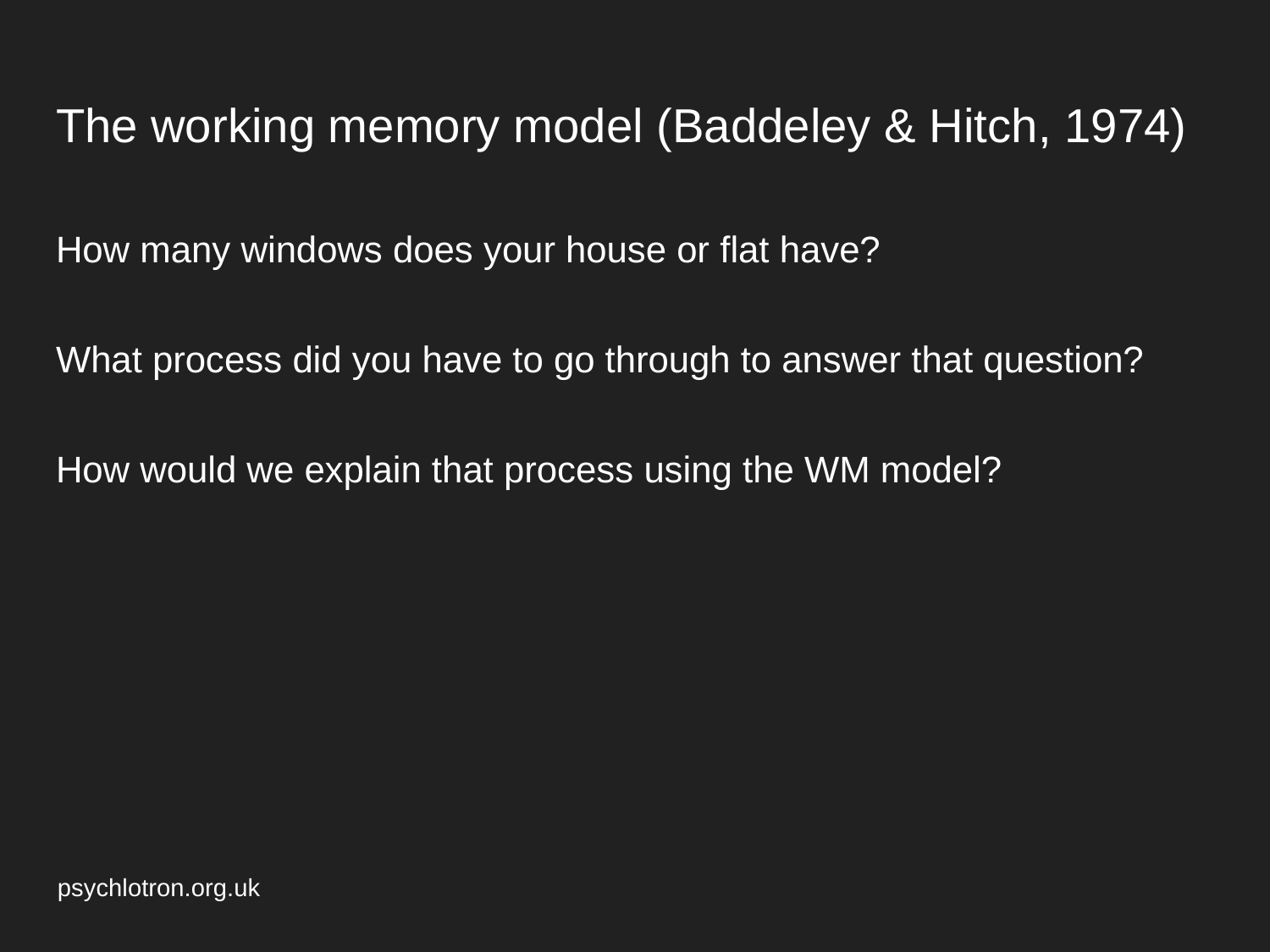

# The working memory model (Baddeley & Hitch, 1974)

How many windows does your house or flat have?

What process did you have to go through to answer that question?

How would we explain that process using the WM model?